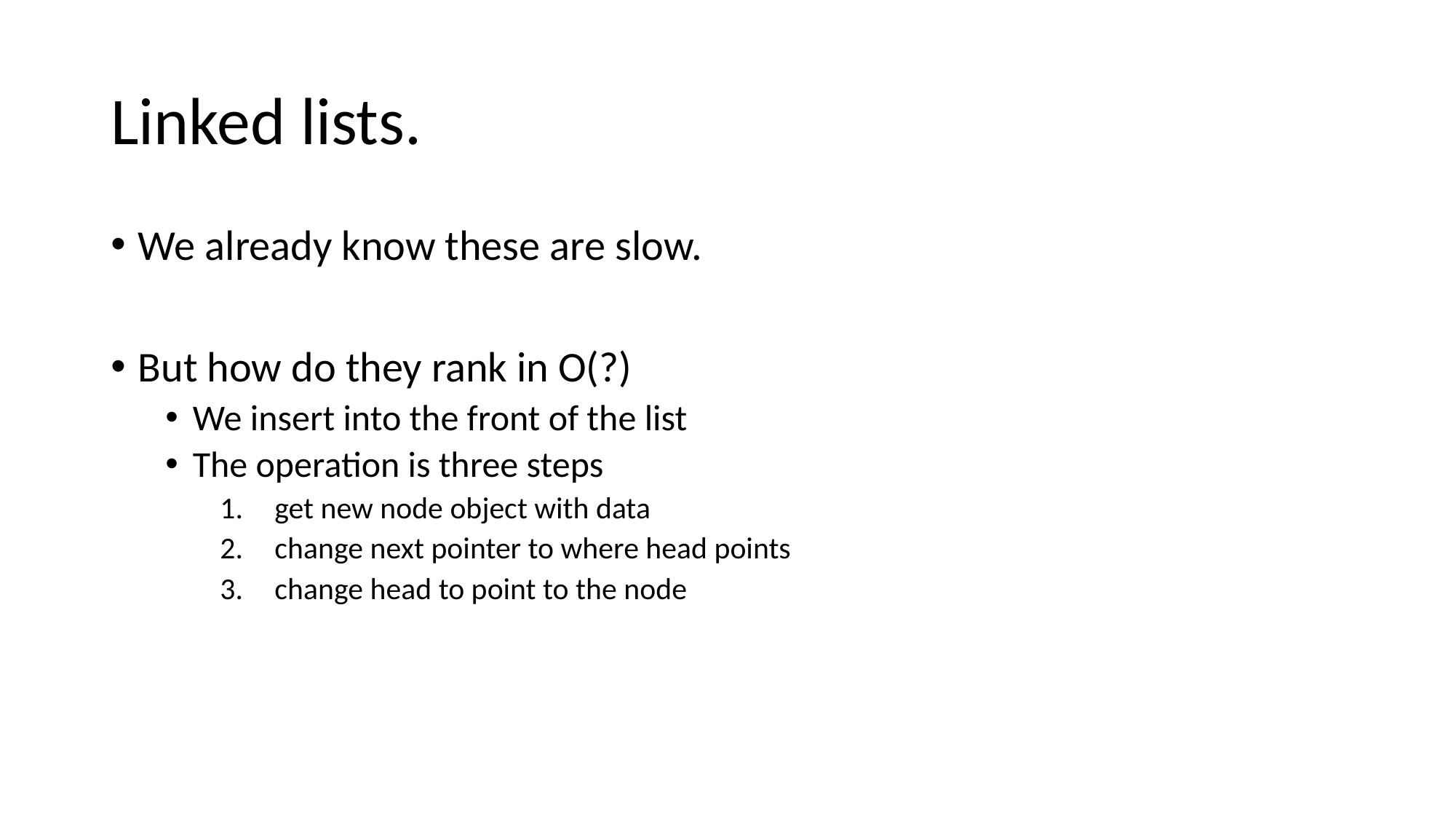

# Linked lists.
We already know these are slow.

But how do they rank in O(?)
We insert into the front of the list
The operation is three steps
get new node object with data
change next pointer to where head points
change head to point to the node